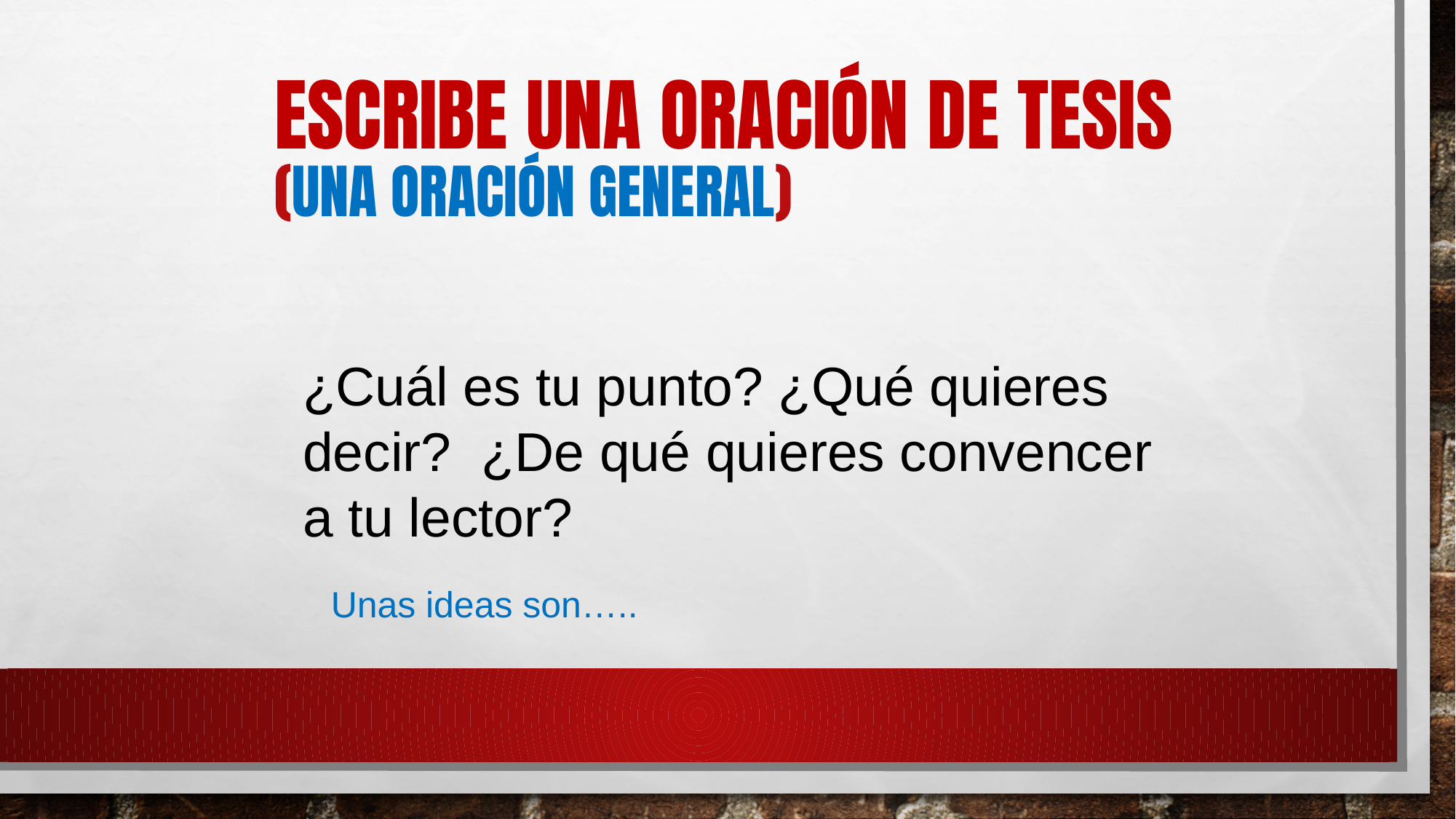

Escribe Una Oración de tesis
(Una Oración General)
¿Cuál es tu punto? ¿Qué quieres
decir?  ¿De qué quieres convencer
a tu lector?
Unas ideas son…..